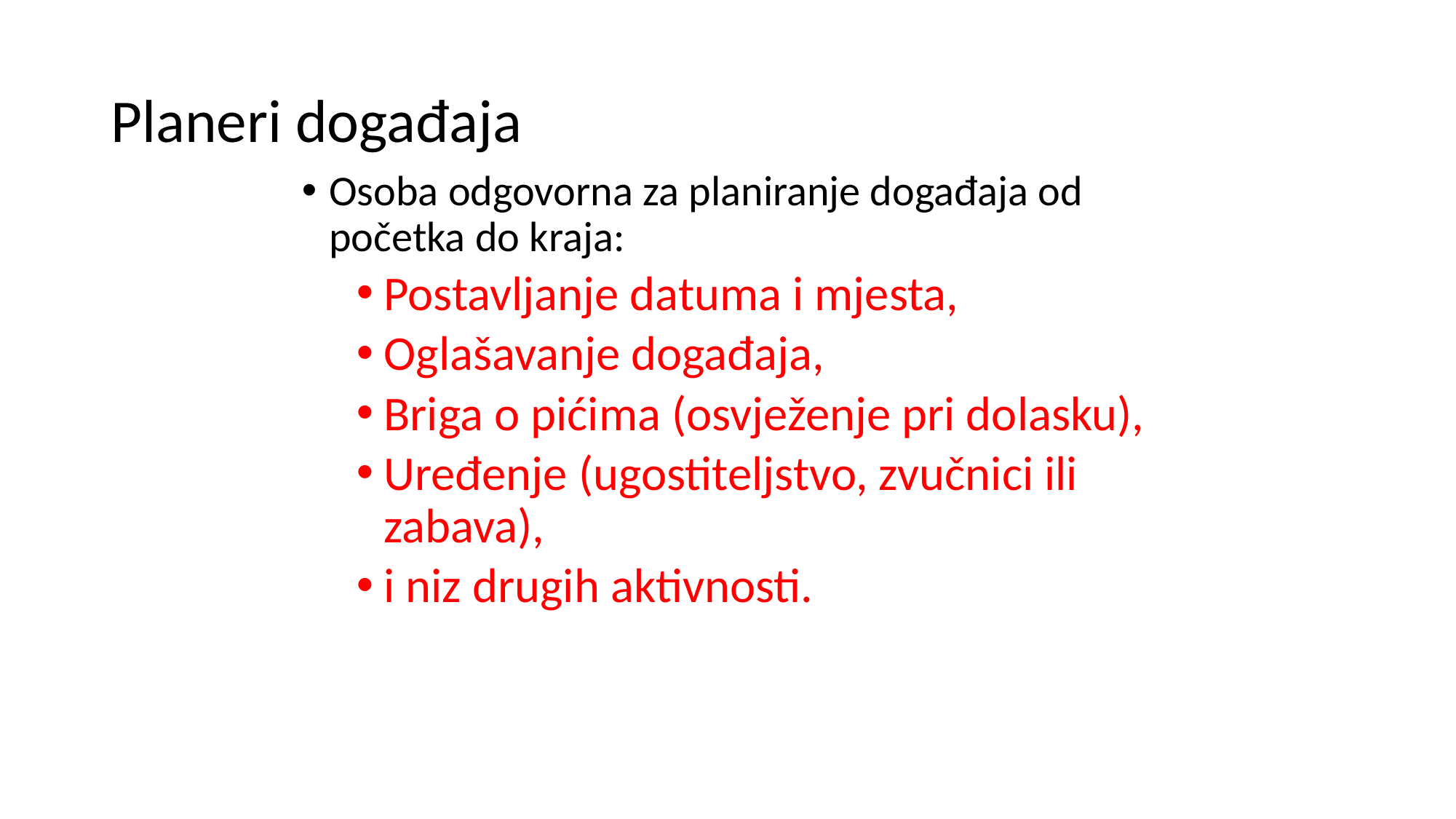

# Planeri događaja
Osoba odgovorna za planiranje događaja od početka do kraja:
Postavljanje datuma i mjesta,
Oglašavanje događaja,
Briga o pićima (osvježenje pri dolasku),
Uređenje (ugostiteljstvo, zvučnici ili zabava),
i niz drugih aktivnosti.